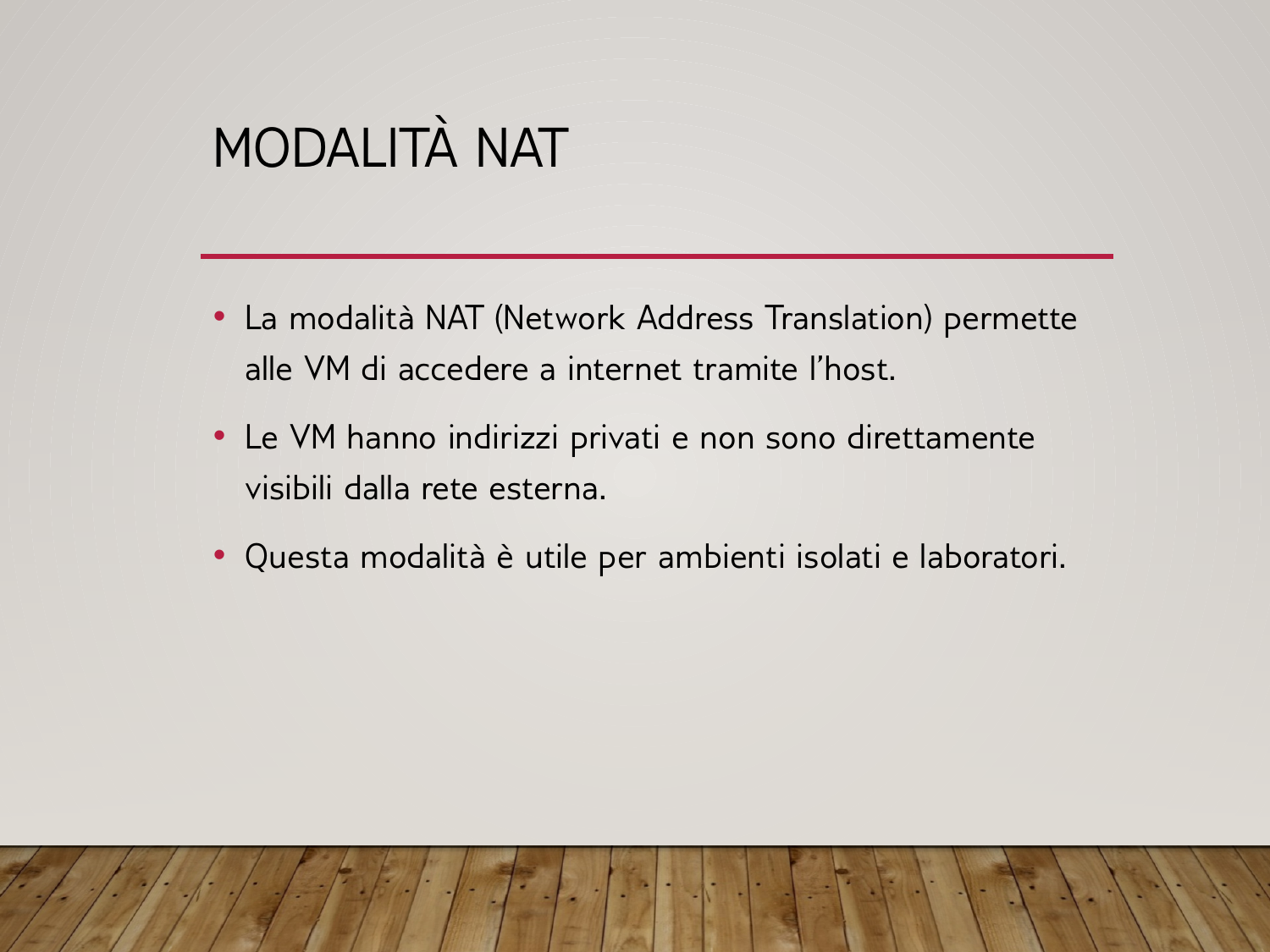

# Modalità NAT
La modalità NAT (Network Address Translation) permette alle VM di accedere a internet tramite l’host.
Le VM hanno indirizzi privati e non sono direttamente visibili dalla rete esterna.
Questa modalità è utile per ambienti isolati e laboratori.